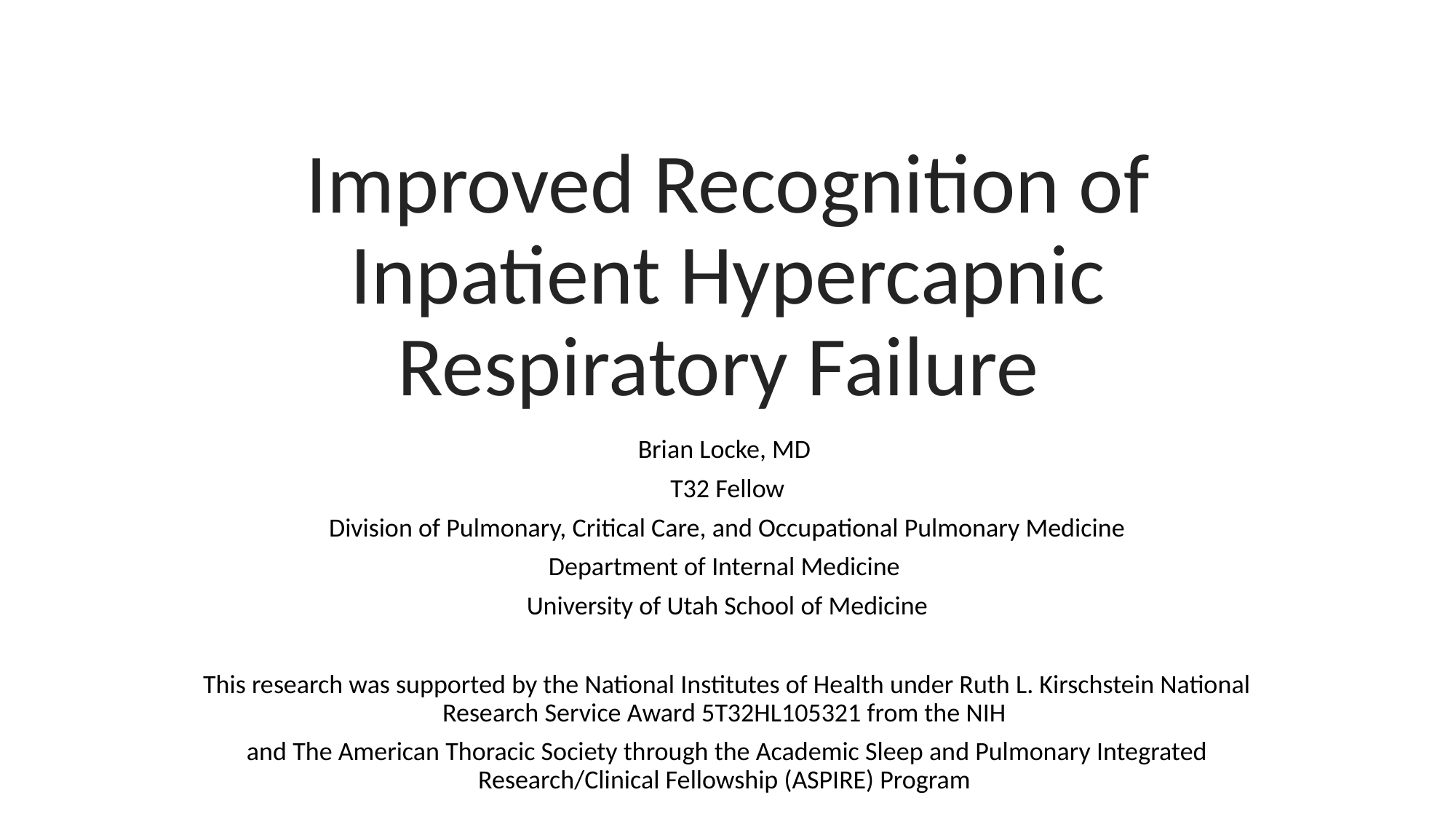

# Improved Recognition of Inpatient Hypercapnic Respiratory Failure
Brian Locke, MD
T32 Fellow
Division of Pulmonary, Critical Care, and Occupational Pulmonary Medicine
Department of Internal Medicine
University of Utah School of Medicine

This research was supported by the National Institutes of Health under Ruth L. Kirschstein National Research Service Award 5T32HL105321 from the NIH
and The American Thoracic Society through the Academic Sleep and Pulmonary Integrated Research/Clinical Fellowship (ASPIRE) Program